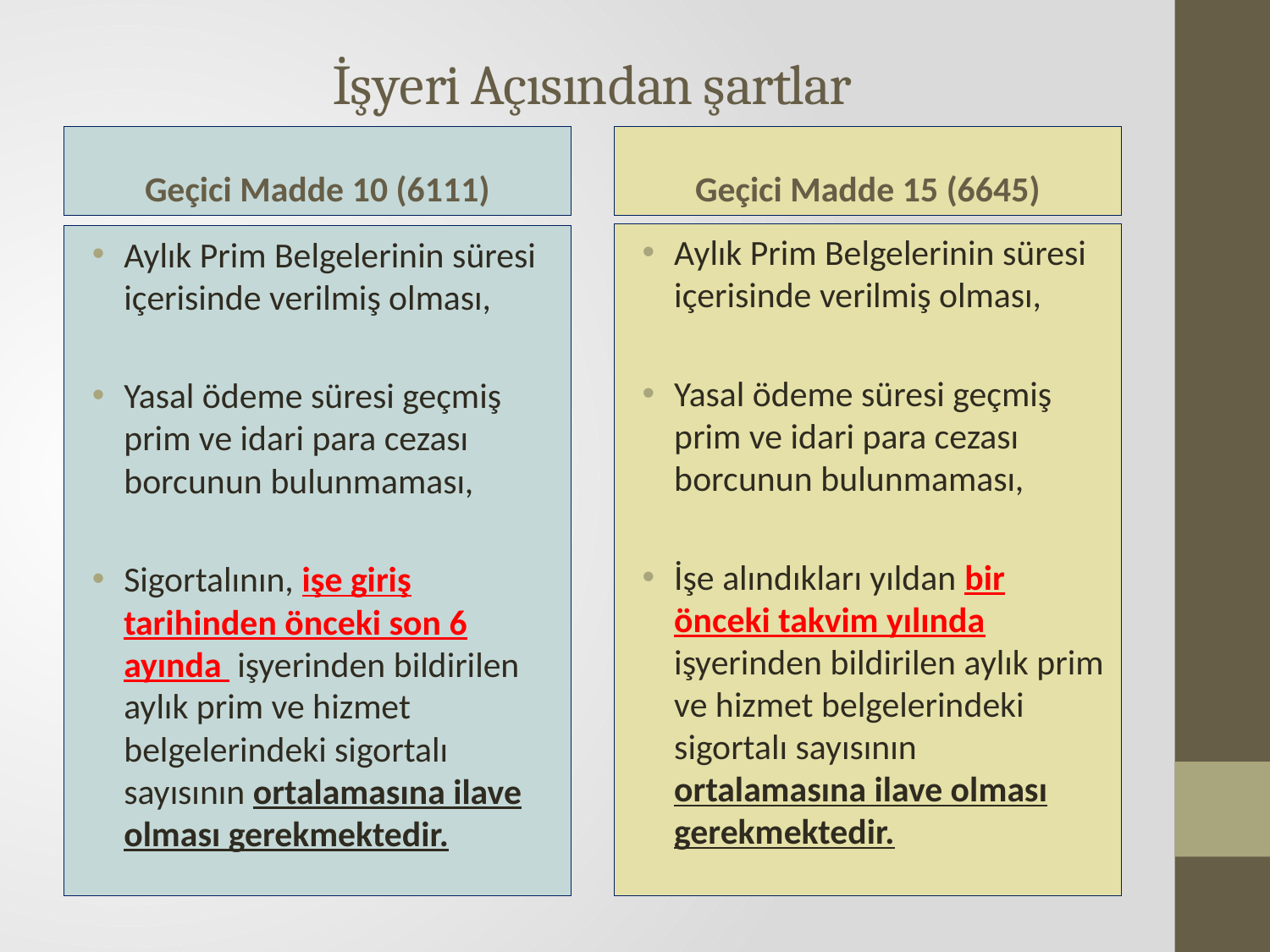

# İşyeri Açısından şartlar
Geçici Madde 10 (6111)
Geçici Madde 15 (6645)
Aylık Prim Belgelerinin süresi içerisinde verilmiş olması,

Yasal ödeme süresi geçmiş prim ve idari para cezası borcunun bulunmaması,

İşe alındıkları yıldan bir önceki takvim yılında işyerinden bildirilen aylık prim ve hizmet belgelerindeki sigortalı sayısının ortalamasına ilave olması gerekmektedir.

Aylık Prim Belgelerinin süresi içerisinde verilmiş olması,

Yasal ödeme süresi geçmiş prim ve idari para cezası borcunun bulunmaması,

Sigortalının, işe giriş tarihinden önceki son 6 ayında  işyerinden bildirilen aylık prim ve hizmet belgelerindeki sigortalı sayısının ortalamasına ilave olması gerekmektedir.